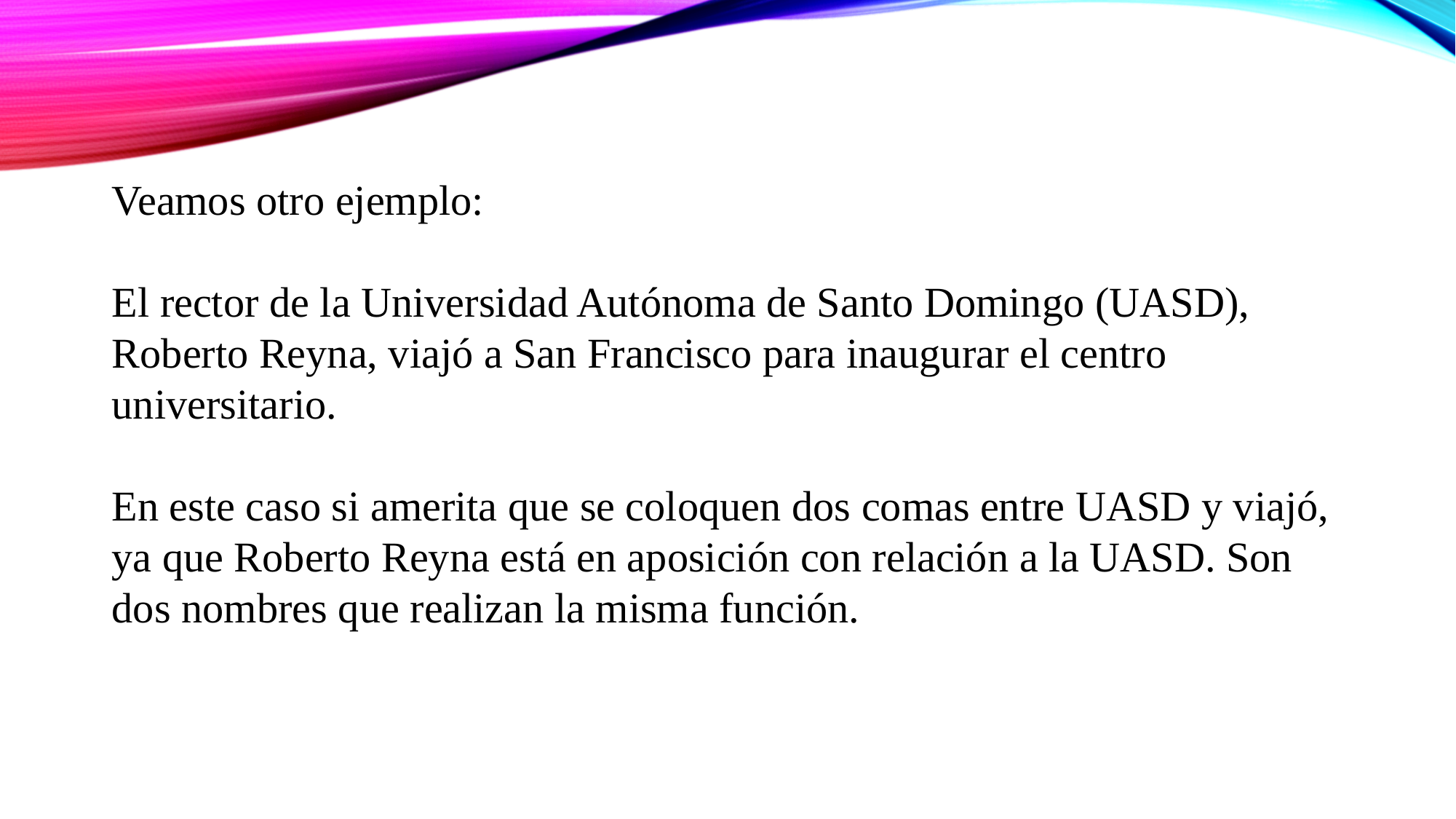

Veamos otro ejemplo:
El rector de la Universidad Autónoma de Santo Domingo (UASD), Roberto Reyna, viajó a San Francisco para inaugurar el centro universitario.
En este caso si amerita que se coloquen dos comas entre UASD y viajó, ya que Roberto Reyna está en aposición con relación a la UASD. Son dos nombres que realizan la misma función.